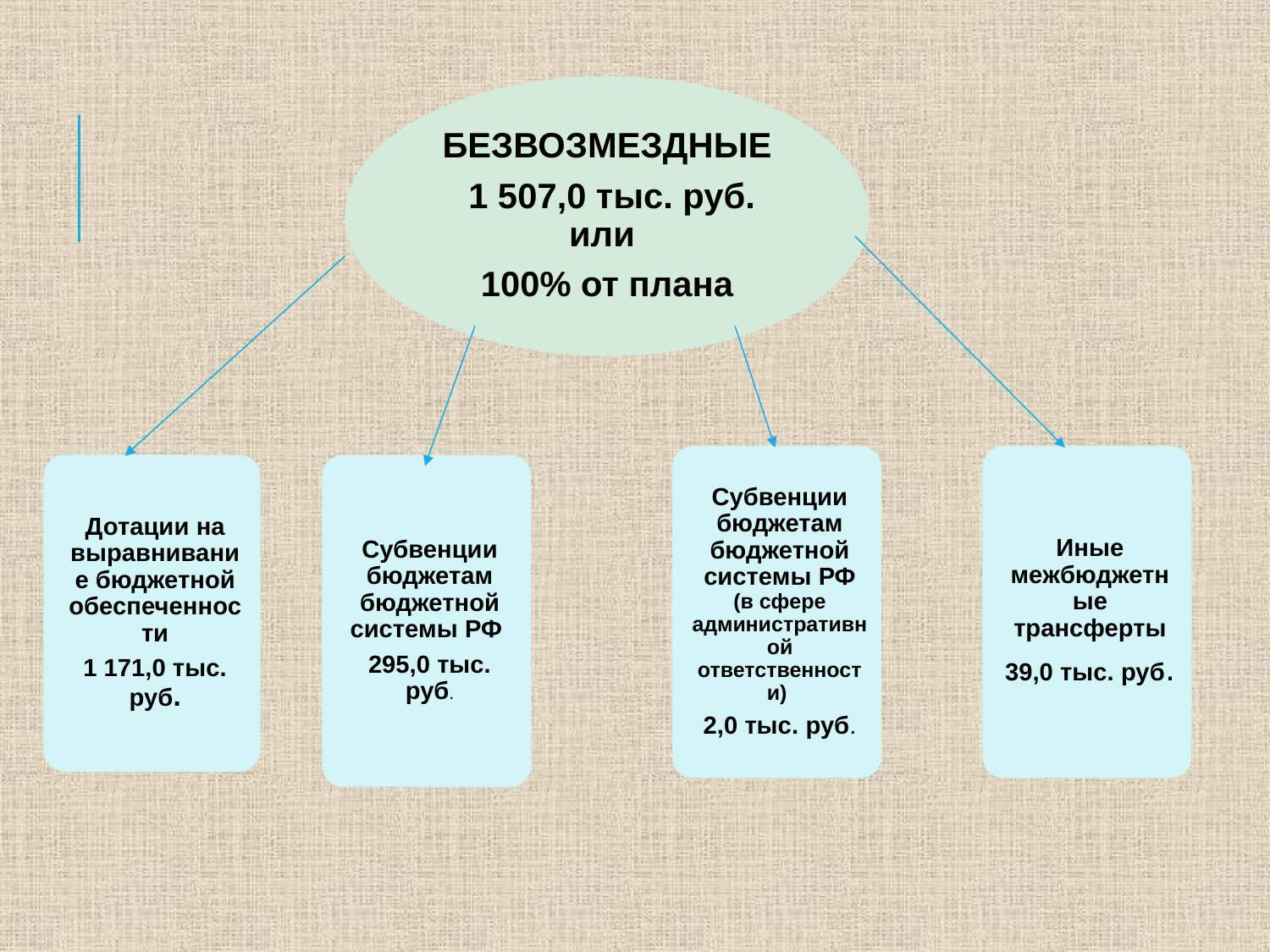

БЕЗВОЗМЕЗДНЫЕ
 1 507,0 тыс. руб. или
100% от плана
Дотации на выравнивание бюджетной обеспеченности
1 171,0 тыс. руб.
Субвенции бюджетам бюджетной системы РФ
295,0 тыс. руб.
Субвенции бюджетам бюджетной системы РФ (в сфере административной ответственности)
2,0 тыс. руб.
Иные межбюджетные трансферты
39,0 тыс. руб.